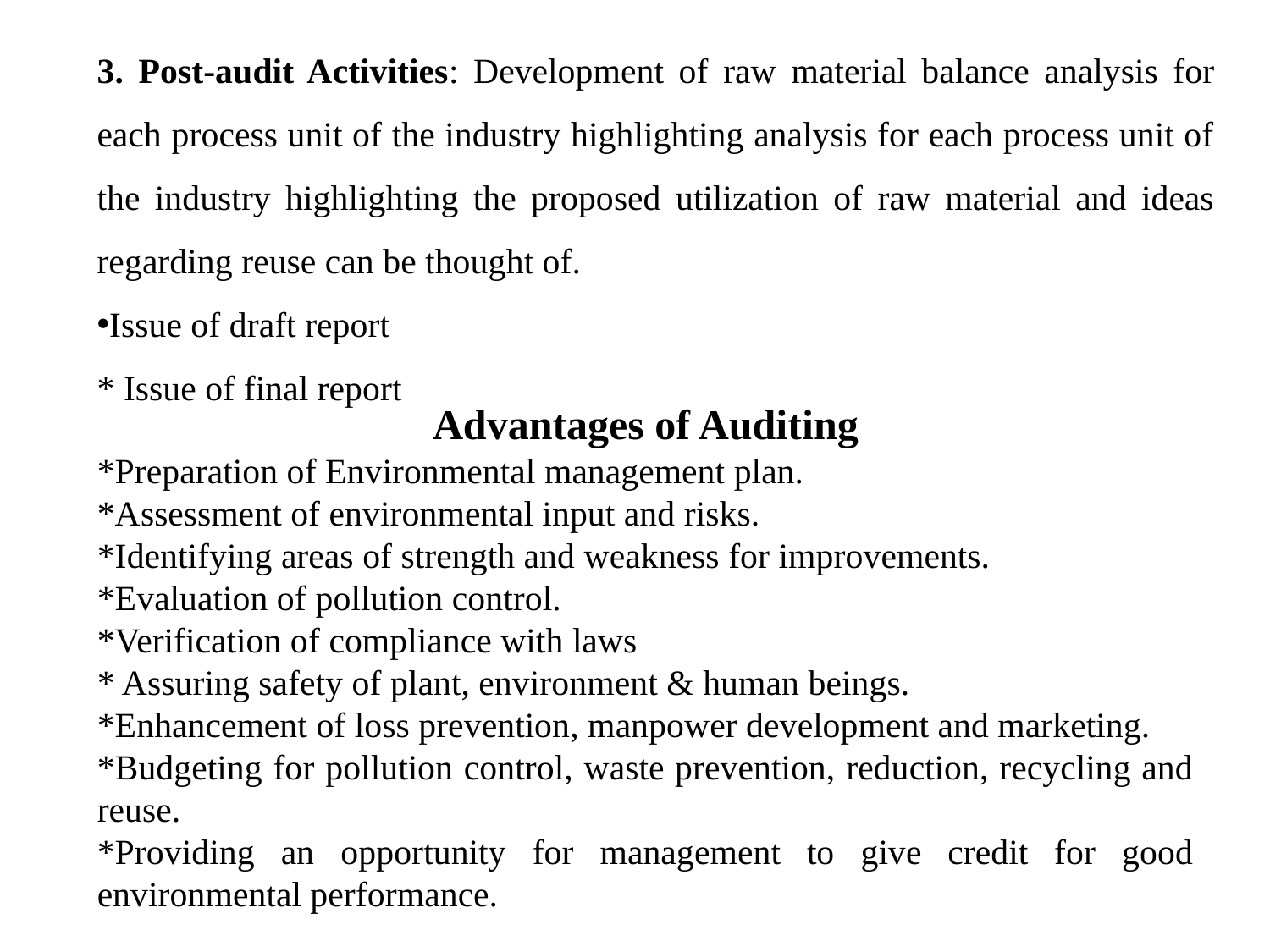

3. Post-audit Activities: Development of raw material balance analysis for each process unit of the industry highlighting analysis for each process unit of the industry highlighting the proposed utilization of raw material and ideas regarding reuse can be thought of.
Issue of draft report
* Issue of final report
Advantages of Auditing
*Preparation of Environmental management plan.
*Assessment of environmental input and risks.
*Identifying areas of strength and weakness for improvements.
*Evaluation of pollution control.
*Verification of compliance with laws
* Assuring safety of plant, environment & human beings.
*Enhancement of loss prevention, manpower development and marketing.
*Budgeting for pollution control, waste prevention, reduction, recycling and reuse.
*Providing an opportunity for management to give credit for good environmental performance.